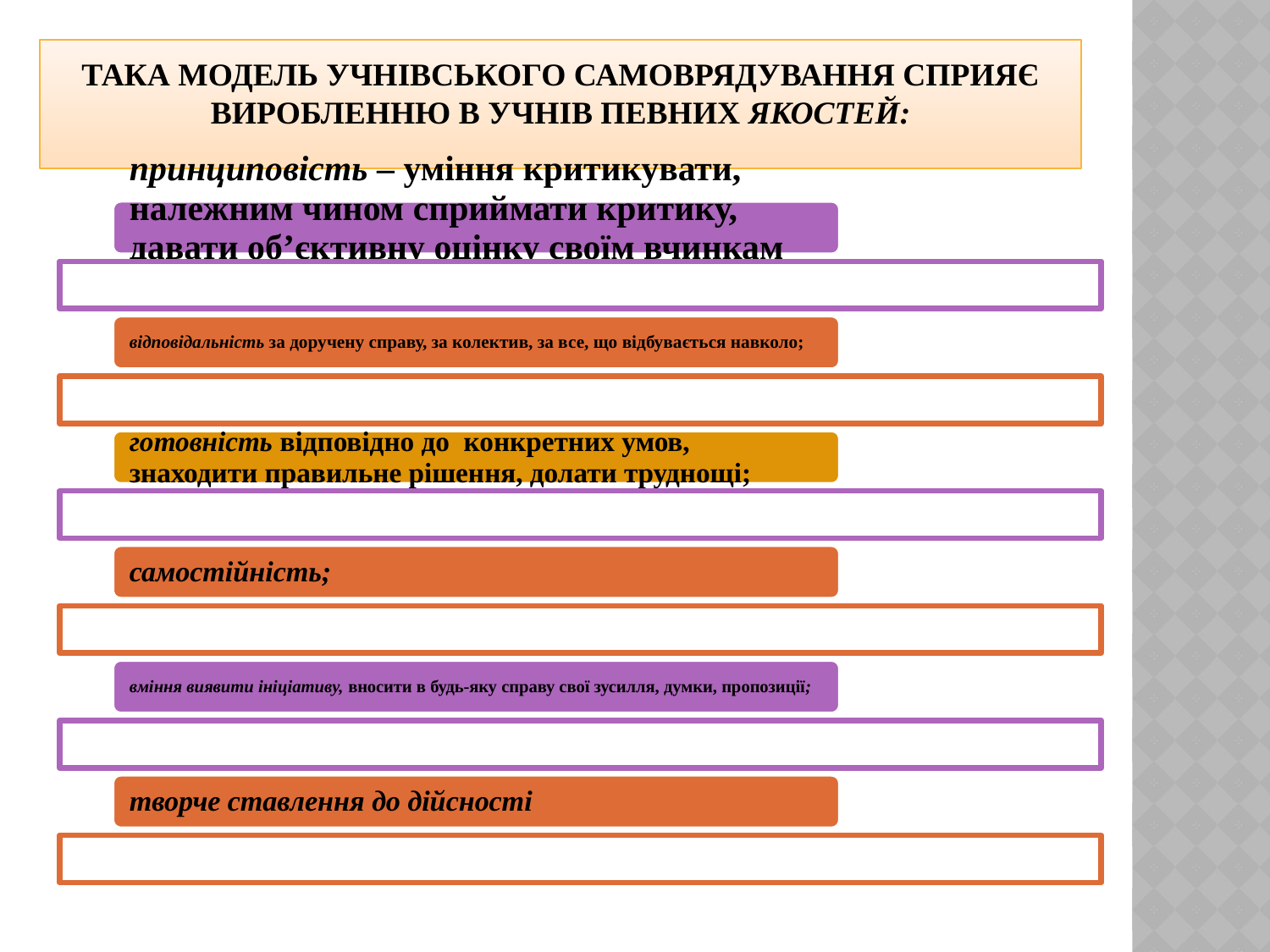

# Така модель учнівського самоврядування сприяє виробленню в учнів певних якостей:
відповідальність за доручену справу, за колектив, за все, що відбувається навколо;
творче ставлення до дійсності
вміння виявити ініціативу, вносити в будь-яку справу свої зусилля, думки, пропозиції;
самостійність;
готовність відповідно до  конкретних умов, знаходити правильне рішення, долати труднощі;
принциповість – уміння критикувати, належним чином сприймати критику, давати об’єктивну оцінку своїм вчинкам та вчинкам оточуючих;